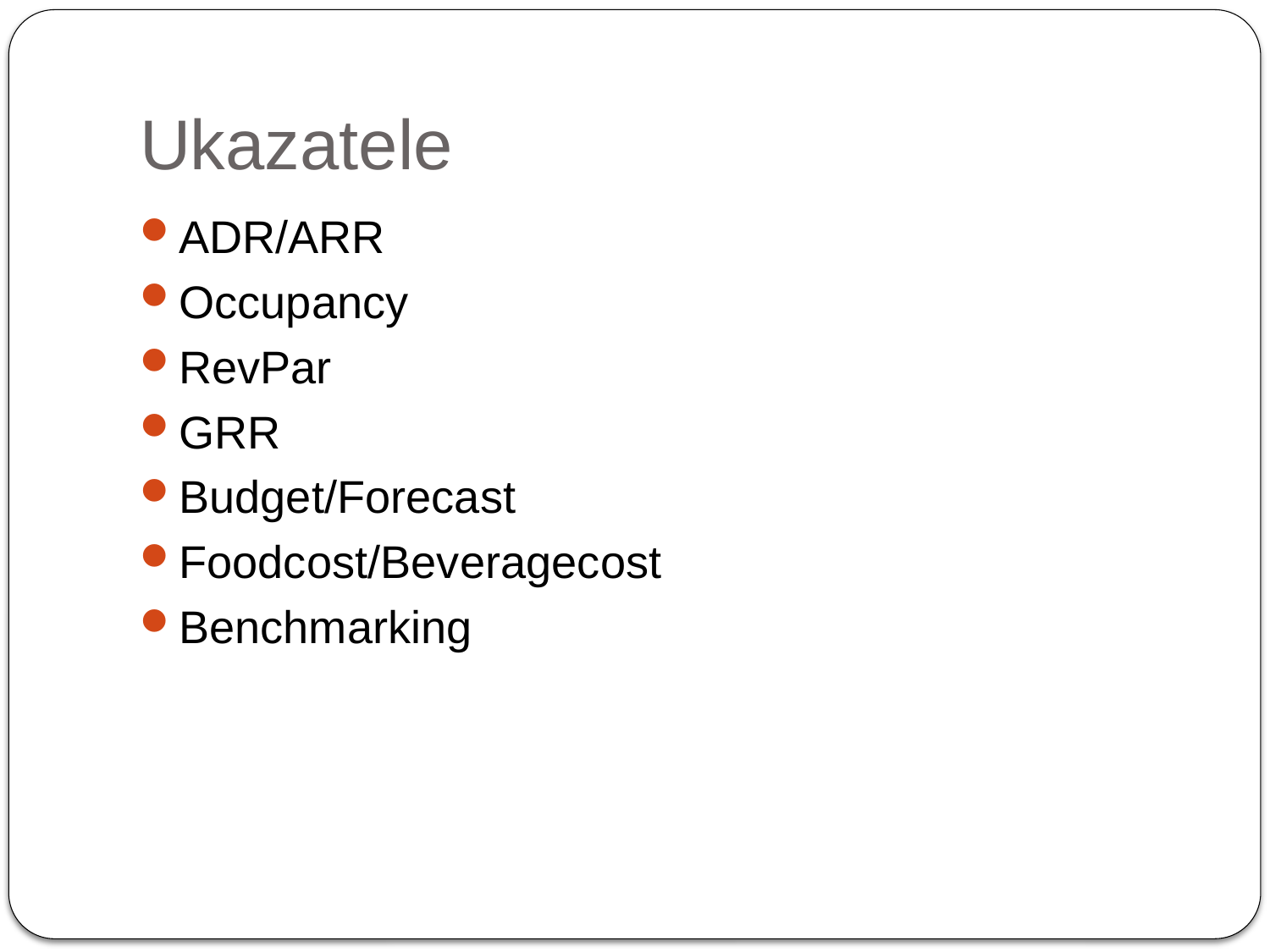

# Ukazatele
ADR/ARR
Occupancy
RevPar
GRR
Budget/Forecast
Foodcost/Beveragecost
Benchmarking